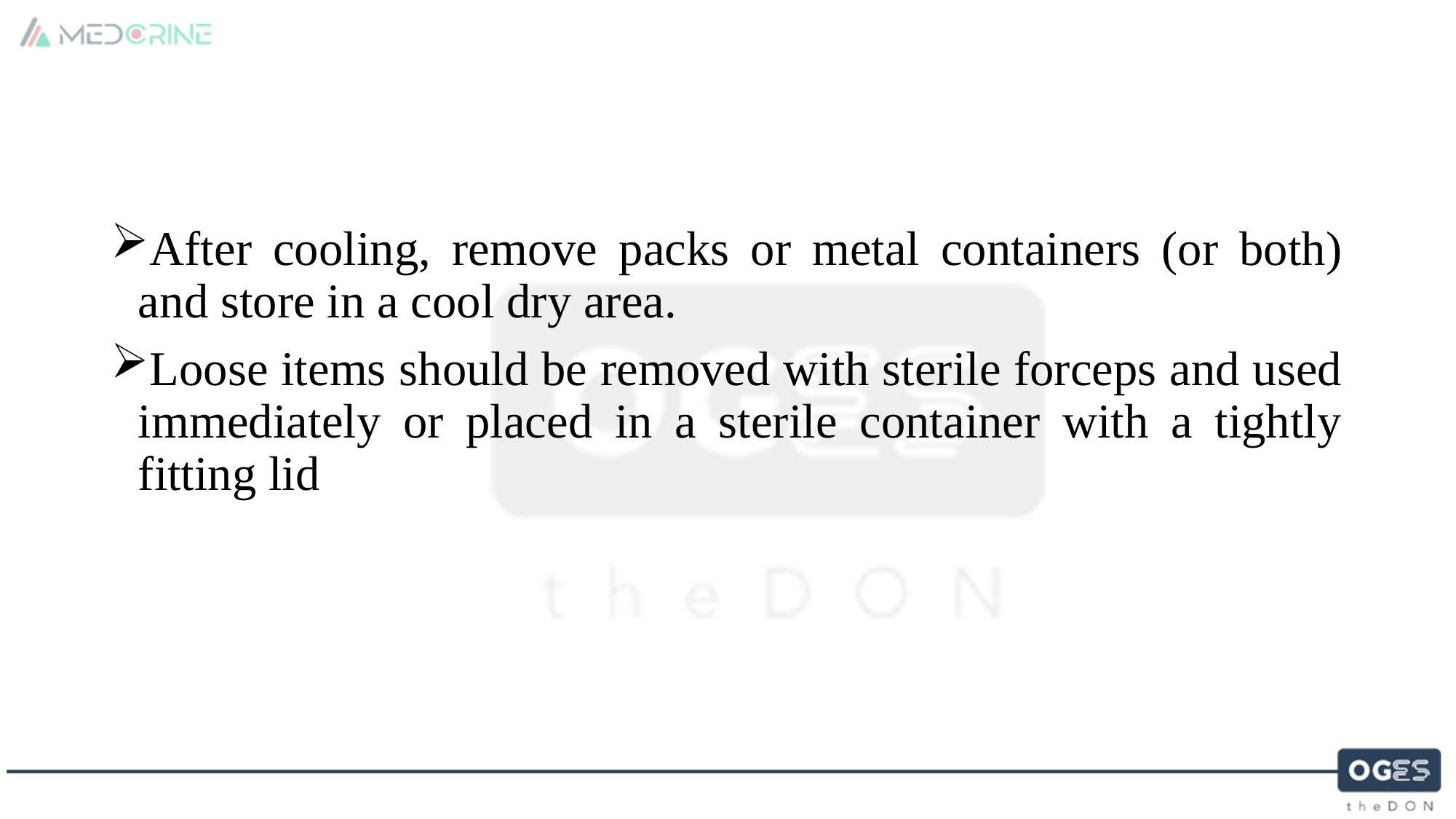

After cooling, remove packs or metal containers (or both) and store in a cool dry area.
Loose items should be removed with sterile forceps and used immediately or placed in a sterile container with a tightly fitting lid